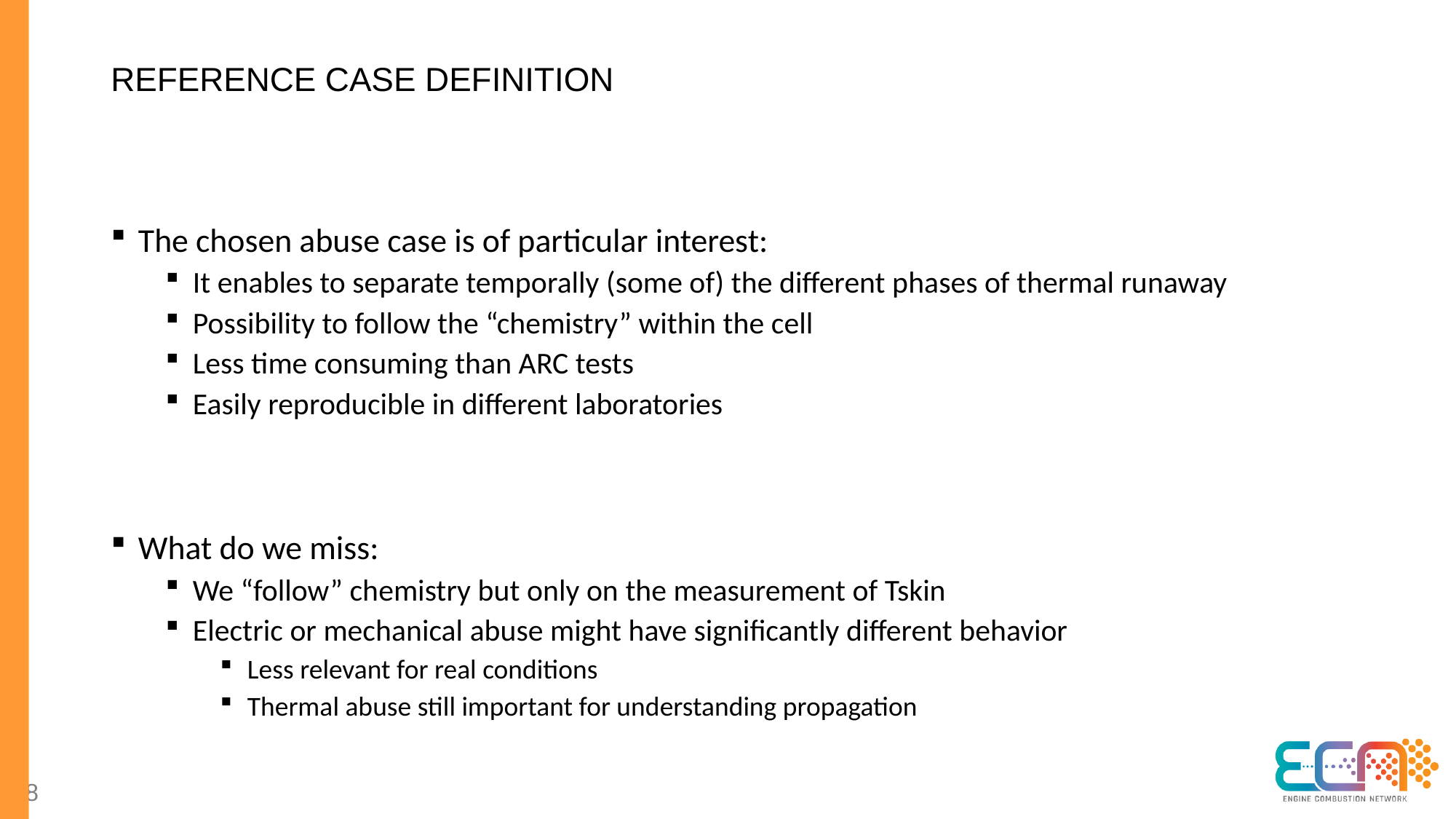

# Reference case definition
The chosen abuse case is of particular interest:
It enables to separate temporally (some of) the different phases of thermal runaway
Possibility to follow the “chemistry” within the cell
Less time consuming than ARC tests
Easily reproducible in different laboratories

What do we miss:
We “follow” chemistry but only on the measurement of Tskin
Electric or mechanical abuse might have significantly different behavior
Less relevant for real conditions
Thermal abuse still important for understanding propagation